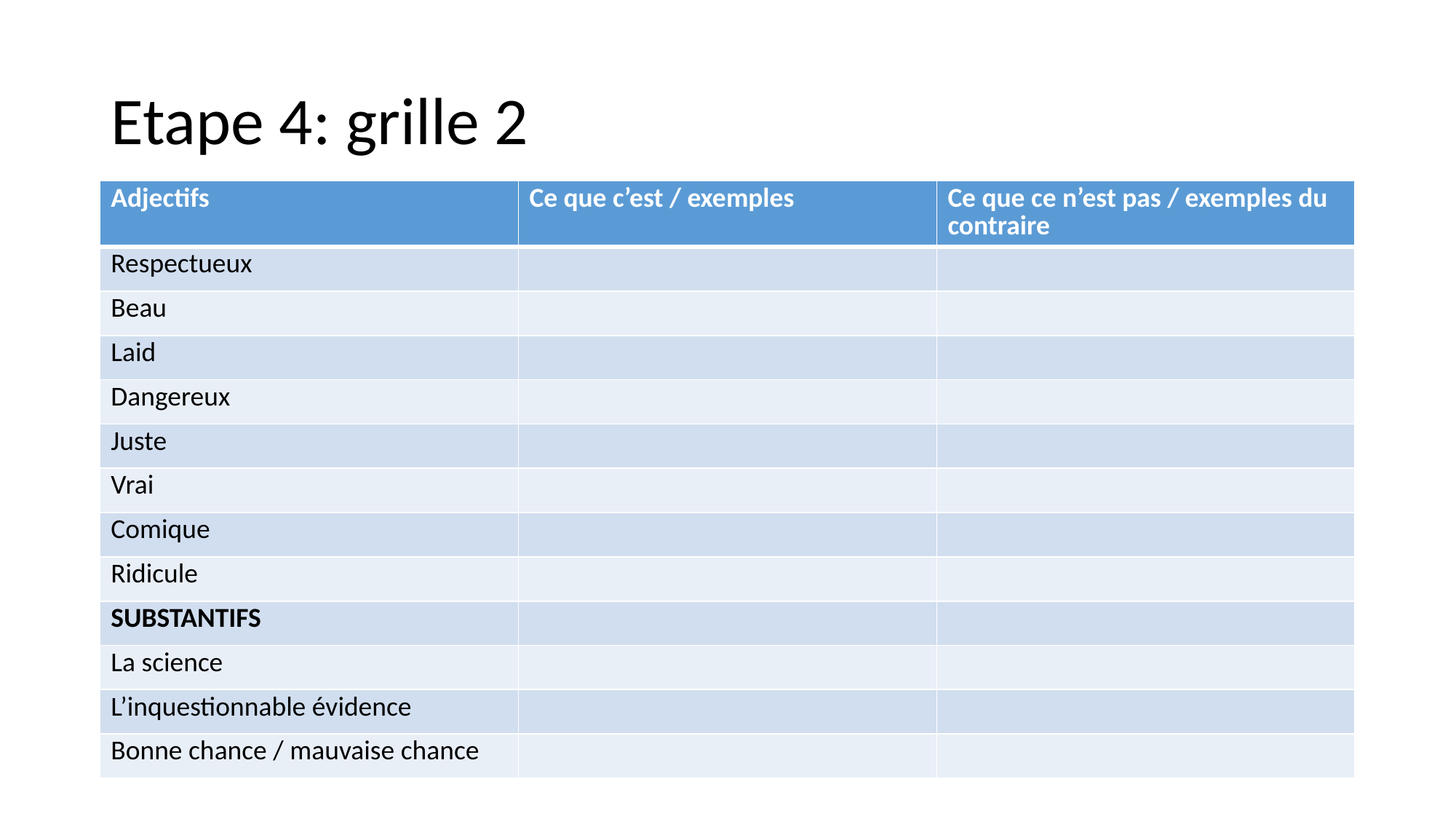

# Etape 4: grille 2
| Adjectifs | Ce que c’est / exemples | Ce que ce n’est pas / exemples du contraire |
| --- | --- | --- |
| Respectueux |  |  |
| Beau |  |  |
| Laid |  |  |
| Dangereux |  |  |
| Juste |  |  |
| Vrai |  |  |
| Comique |  |  |
| Ridicule |  |  |
| SUBSTANTIFS |  |  |
| La science |  |  |
| L’inquestionnable évidence |  |  |
| Bonne chance / mauvaise chance |  |  |